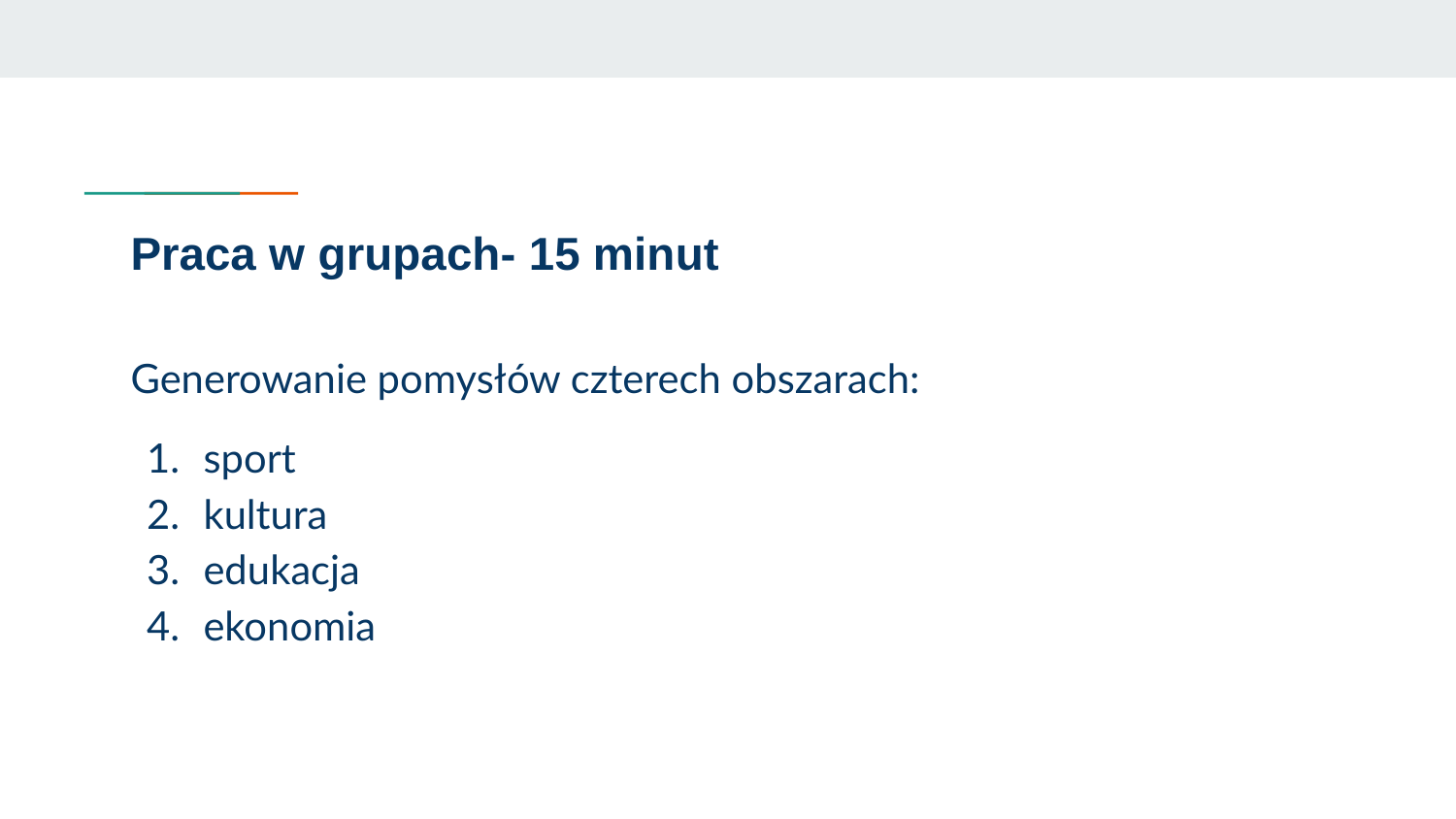

# Praca w grupach- 15 minut
Generowanie pomysłów czterech obszarach:
sport
kultura
edukacja
ekonomia